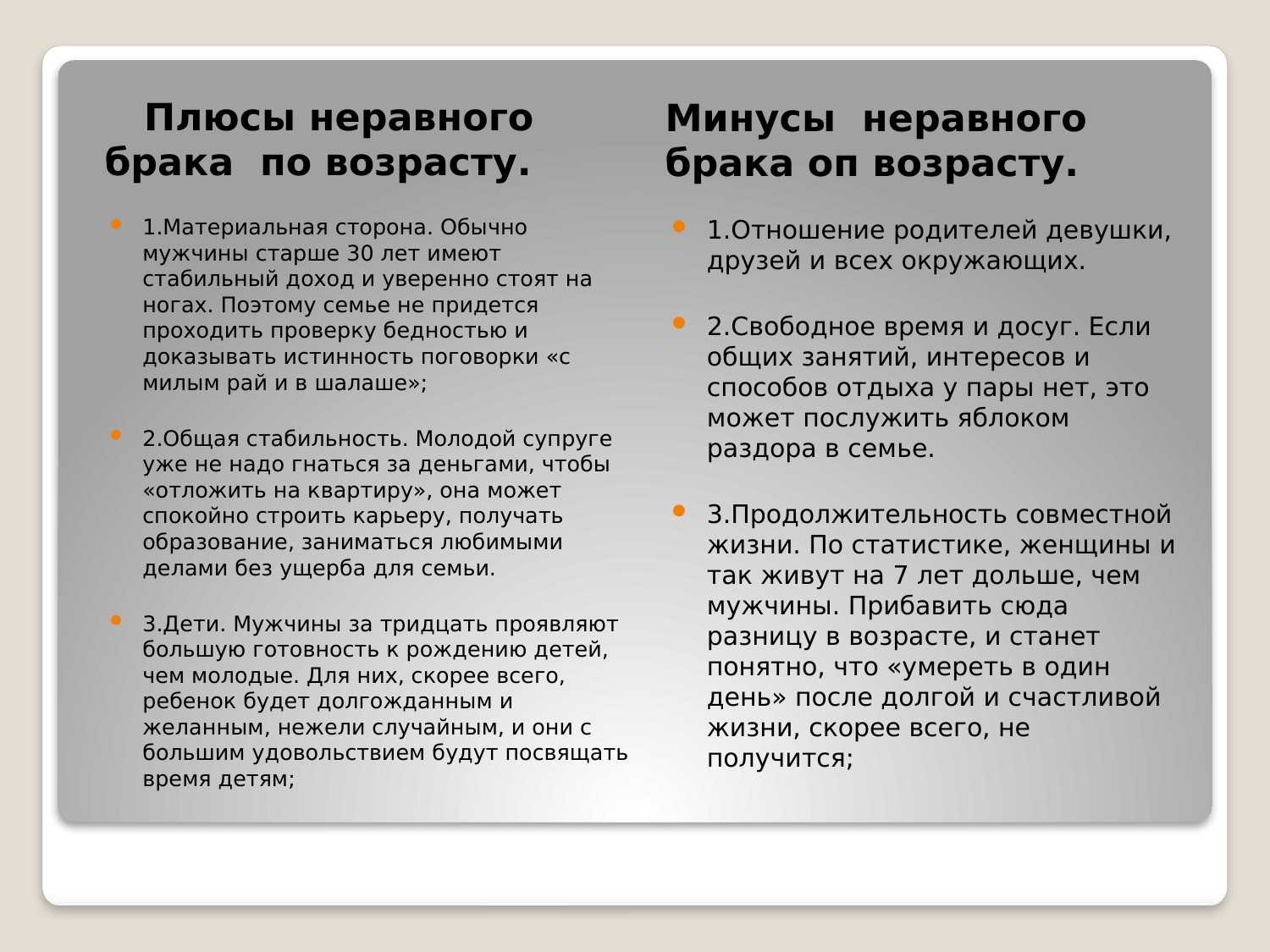

Плюсы неравного брака  по возрасту.

Минусы  неравного брака оп возрасту.
1.Материальная сторона. Обычно мужчины старше 30 лет имеют стабильный доход и уверенно стоят на ногах. Поэтому семье не придется проходить проверку бедностью и доказывать истинность поговорки «с милым рай и в шалаше»;

2.Общая стабильность. Молодой супруге уже не надо гнаться за деньгами, чтобы «отложить на квартиру», она может спокойно строить карьеру, получать образование, заниматься любимыми делами без ущерба для семьи.

3.Дети. Мужчины за тридцать проявляют большую готовность к рождению детей, чем молодые. Для них, скорее всего, ребенок будет долгожданным и желанным, нежели случайным, и они с большим удовольствием будут посвящать время детям;

1.Отношение родителей девушки, друзей и всех окружающих.

2.Свободное время и досуг. Если общих занятий, интересов и способов отдыха у пары нет, это может послужить яблоком раздора в семье.

3.Продолжительность совместной жизни. По статистике, женщины и так живут на 7 лет дольше, чем мужчины. Прибавить сюда разницу в возрасте, и станет понятно, что «умереть в один день» после долгой и счастливой жизни, скорее всего, не получится;

#